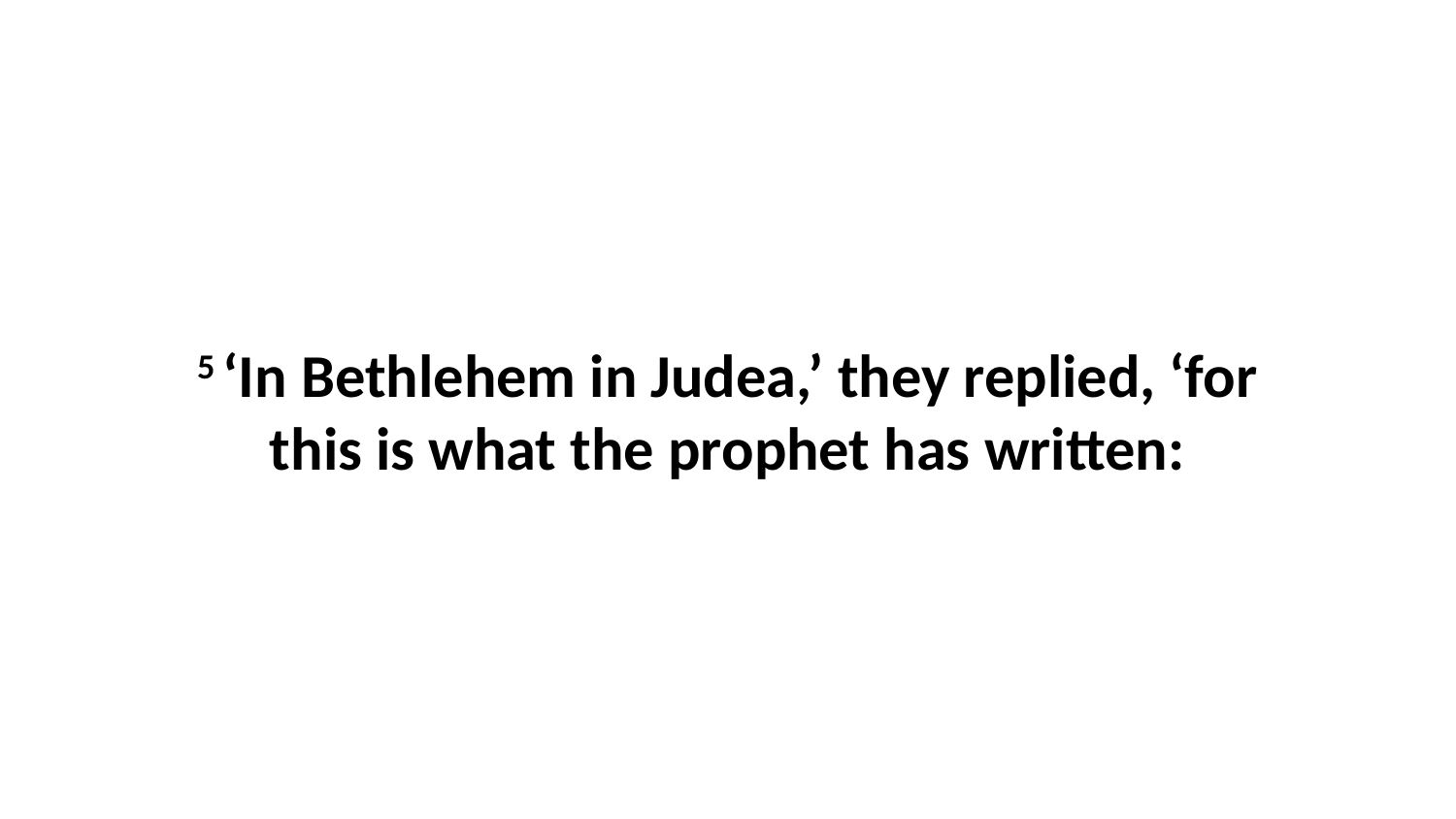

5 ‘In Bethlehem in Judea,’ they replied, ‘for this is what the prophet has written: